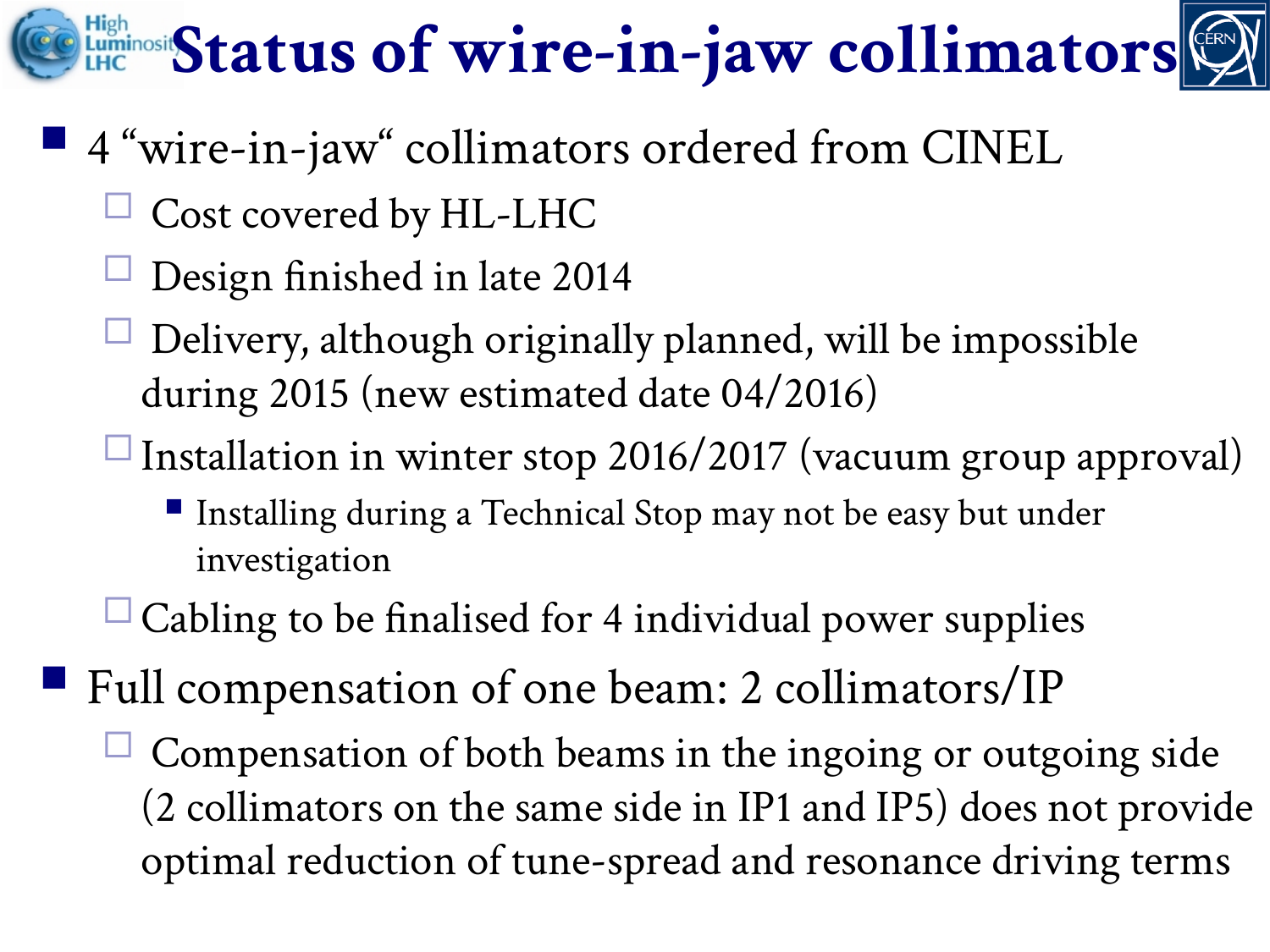

# Status of wire-in-jaw collimators
4 “wire-in-jaw“ collimators ordered from CINEL
 Cost covered by HL-LHC
 Design finished in late 2014
 Delivery, although originally planned, will be impossible during 2015 (new estimated date 04/2016)
Installation in winter stop 2016/2017 (vacuum group approval)
Installing during a Technical Stop may not be easy but under investigation
Cabling to be finalised for 4 individual power supplies
Full compensation of one beam: 2 collimators/IP
 Compensation of both beams in the ingoing or outgoing side (2 collimators on the same side in IP1 and IP5) does not provide optimal reduction of tune-spread and resonance driving terms